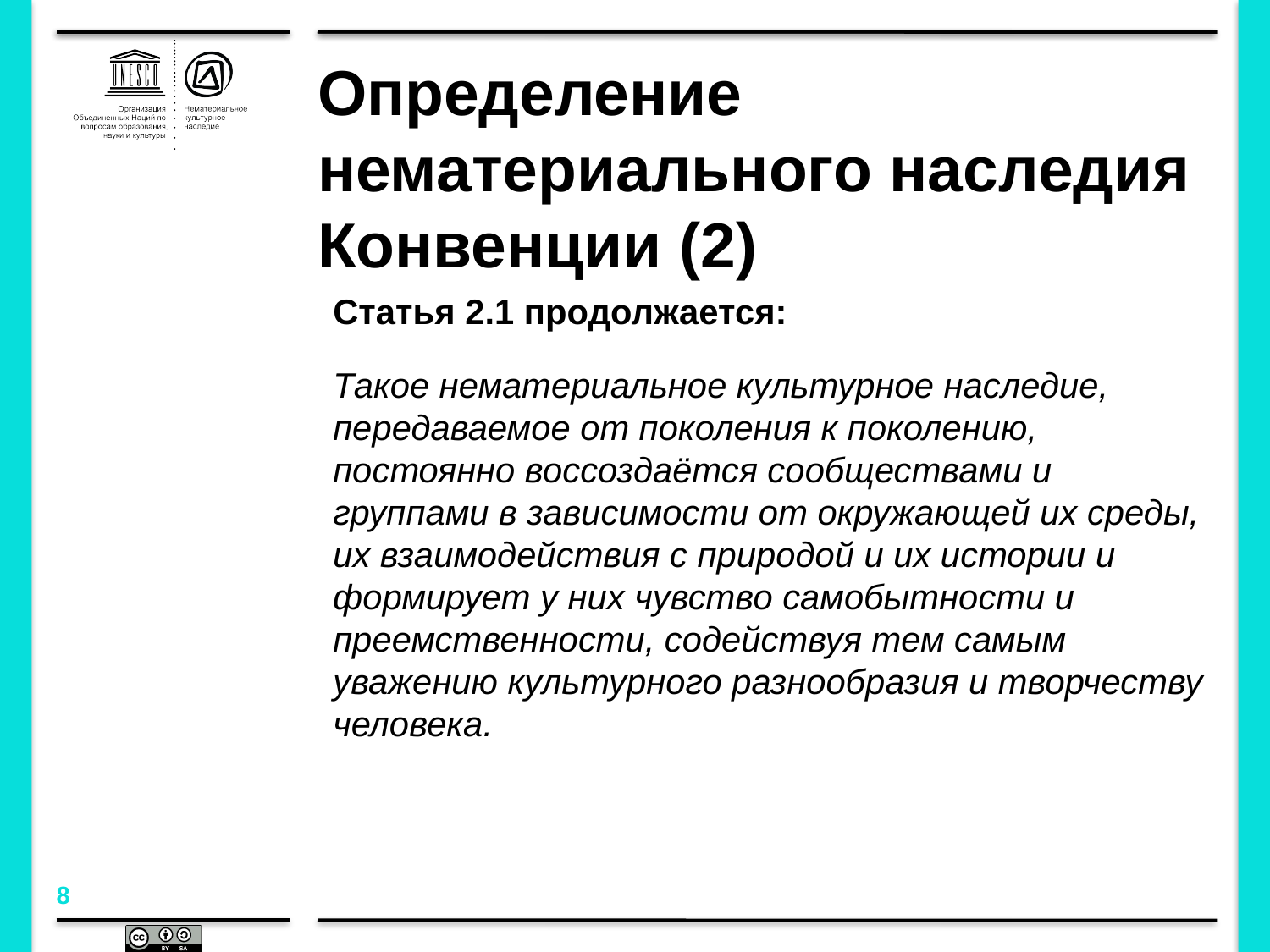

# Определение нематериального наследия Конвенции (2)
Статья 2.1 продолжается:
Такое нематериальное культурное наследие, передаваемое от поколения к поколению, постоянно воссоздаётся сообществами и группами в зависимости от окружающей их среды, их взаимодействия с природой и их истории и формирует у них чувство самобытности и преемственности, содействуя тем самым уважению культурного разнообразия и творчеству человека.